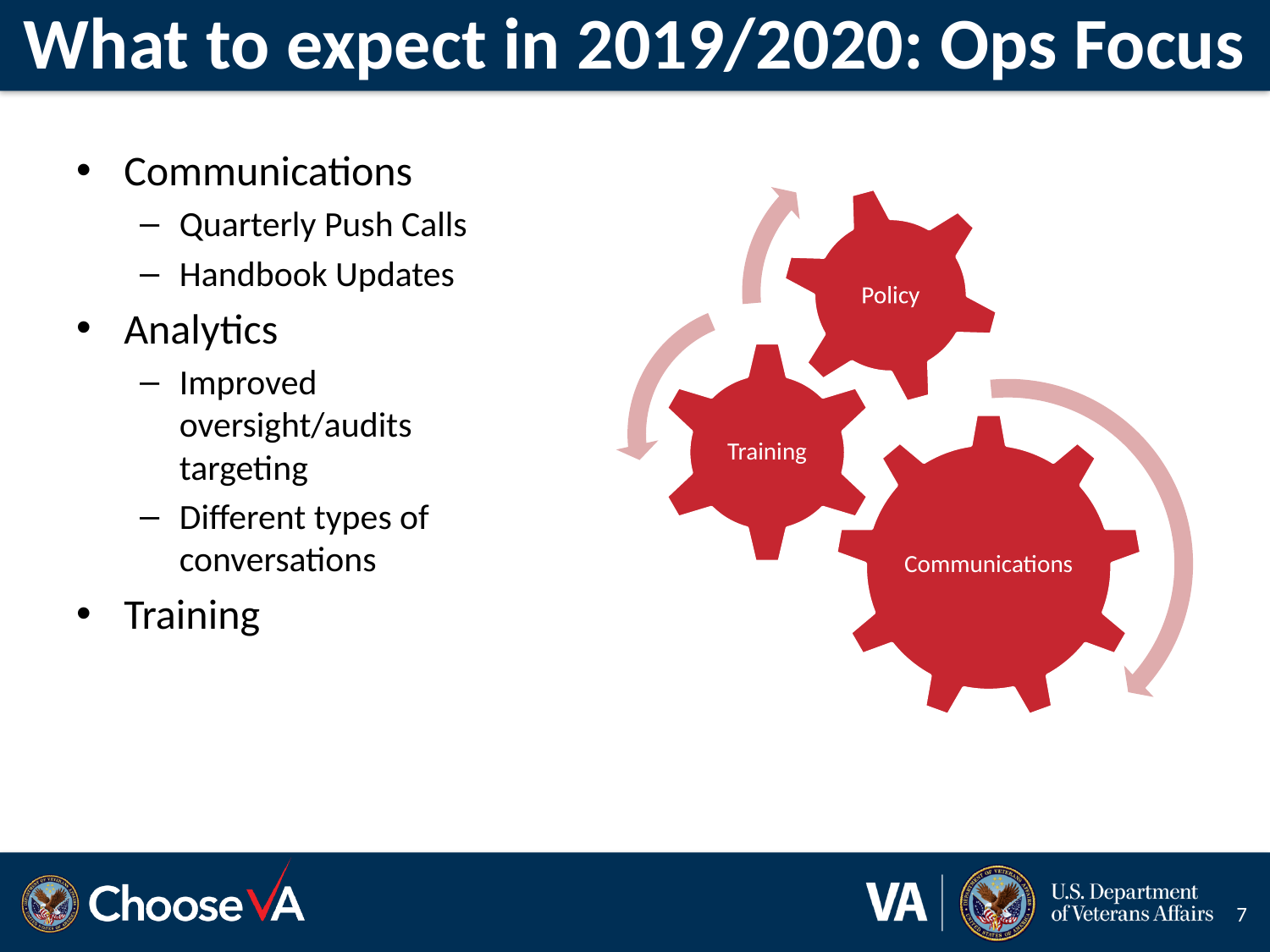

# What to expect in 2019/2020: Ops Focus
Communications
Training
Policy
Communications
Quarterly Push Calls
Handbook Updates
Analytics
Improved oversight/audits targeting
Different types of conversations
Training
7